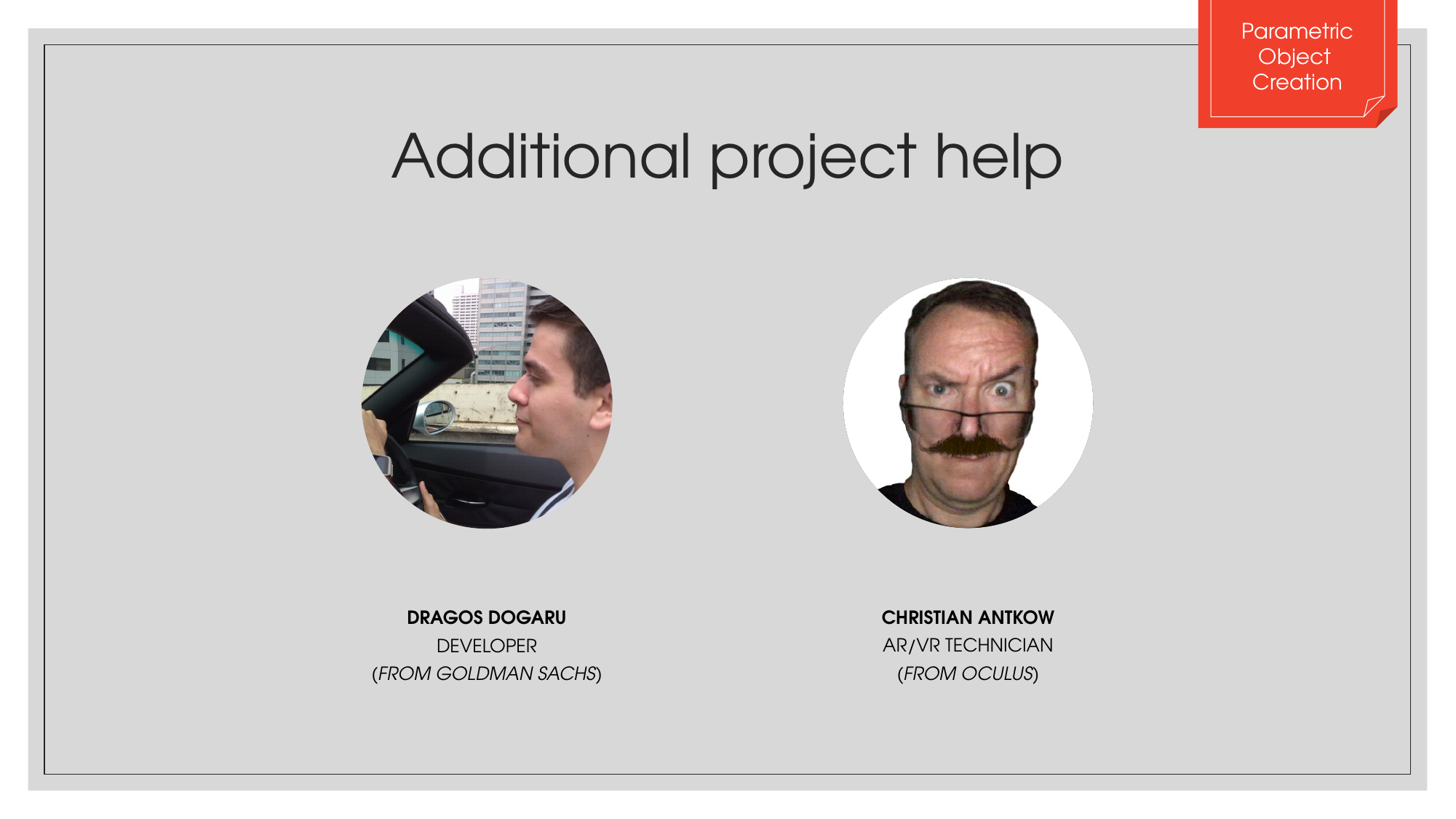

# Additional project help
Dragos Dogaru
Developer
(From goldman sachs)

Christian Antkow
AR/VR technician
(From oculus)